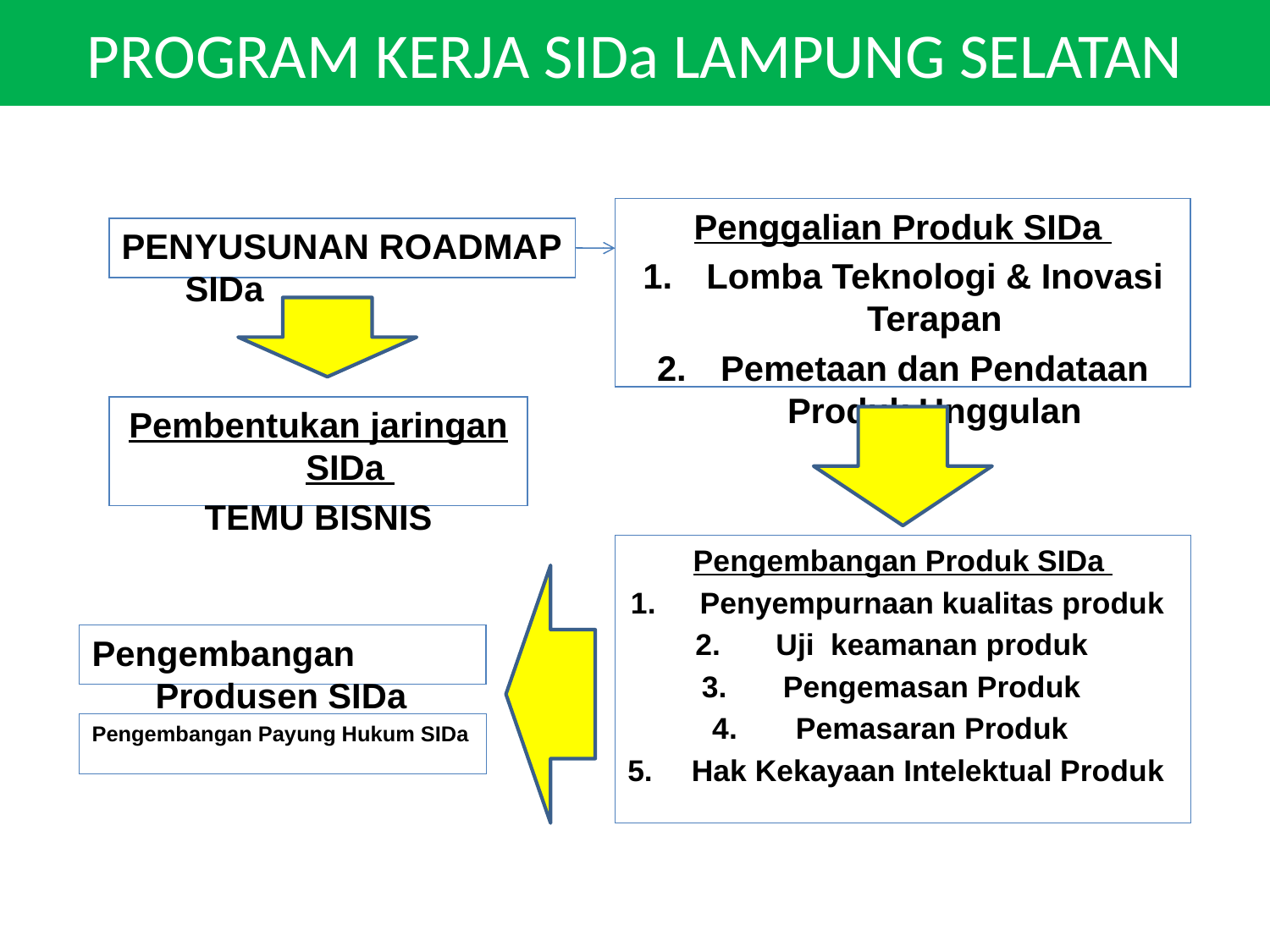

PROGRAM KERJA SIDa LAMPUNG SELATAN
Penggalian Produk SIDa
Lomba Teknologi & Inovasi Terapan
Pemetaan dan Pendataan Produk Unggulan
PENYUSUNAN ROADMAP SIDa

Pembentukan jaringan SIDa
TEMU BISNIS

Pengembangan Produk SIDa
Penyempurnaan kualitas produk
Uji  keamanan produk
Pengemasan Produk
Pemasaran Produk
Hak Kekayaan Intelektual Produk

Pengembangan Produsen SIDa
Pengembangan Payung Hukum SIDa